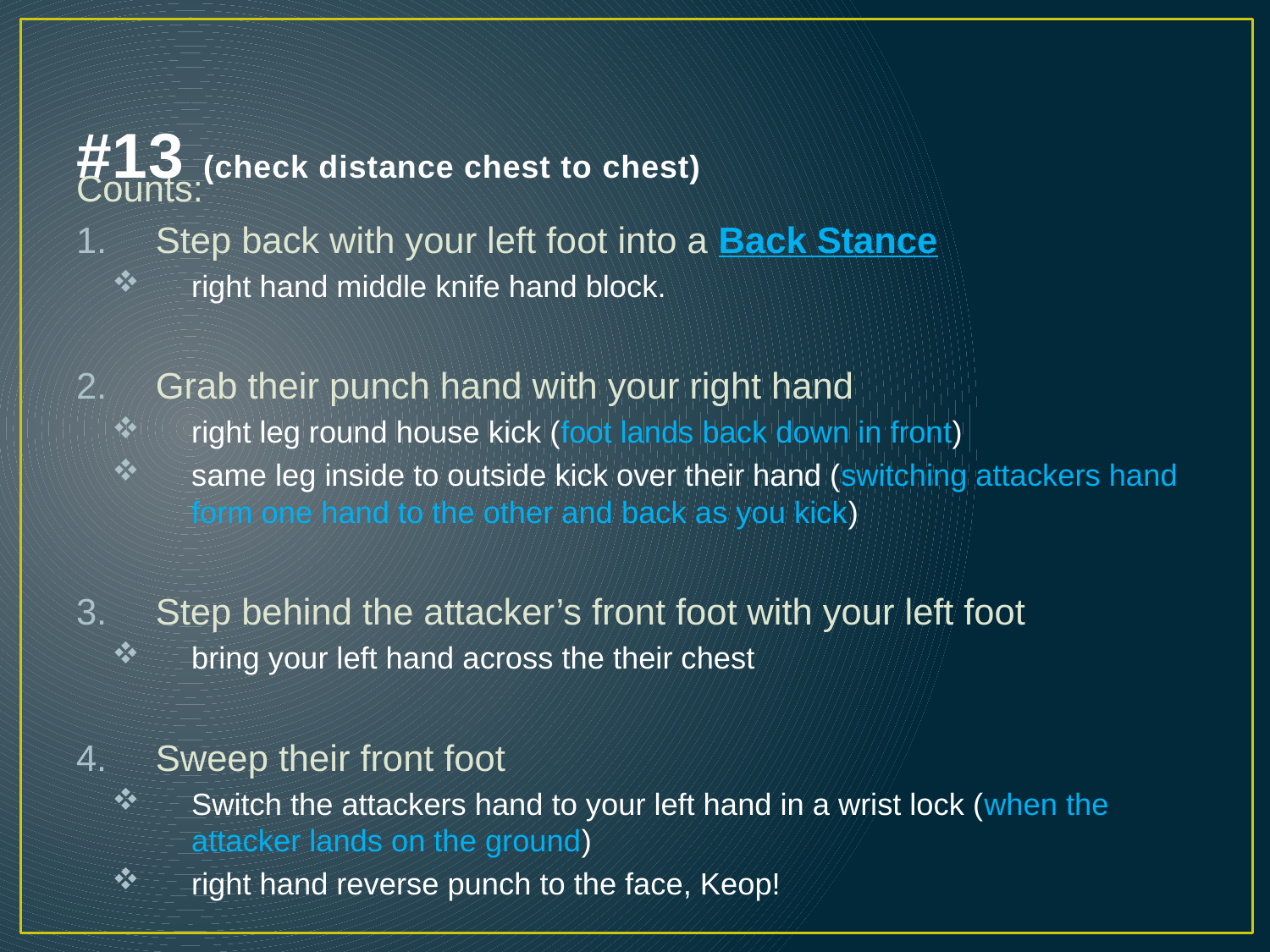

# #13 (check distance chest to chest)
Counts:
Step back with your left foot into a Back Stance
right hand middle knife hand block.

Grab their punch hand with your right hand
right leg round house kick (foot lands back down in front)
same leg inside to outside kick over their hand (switching attackers hand form one hand to the other and back as you kick)

Step behind the attacker’s front foot with your left foot
bring your left hand across the their chest

Sweep their front foot
Switch the attackers hand to your left hand in a wrist lock (when the attacker lands on the ground)
right hand reverse punch to the face, Keop!